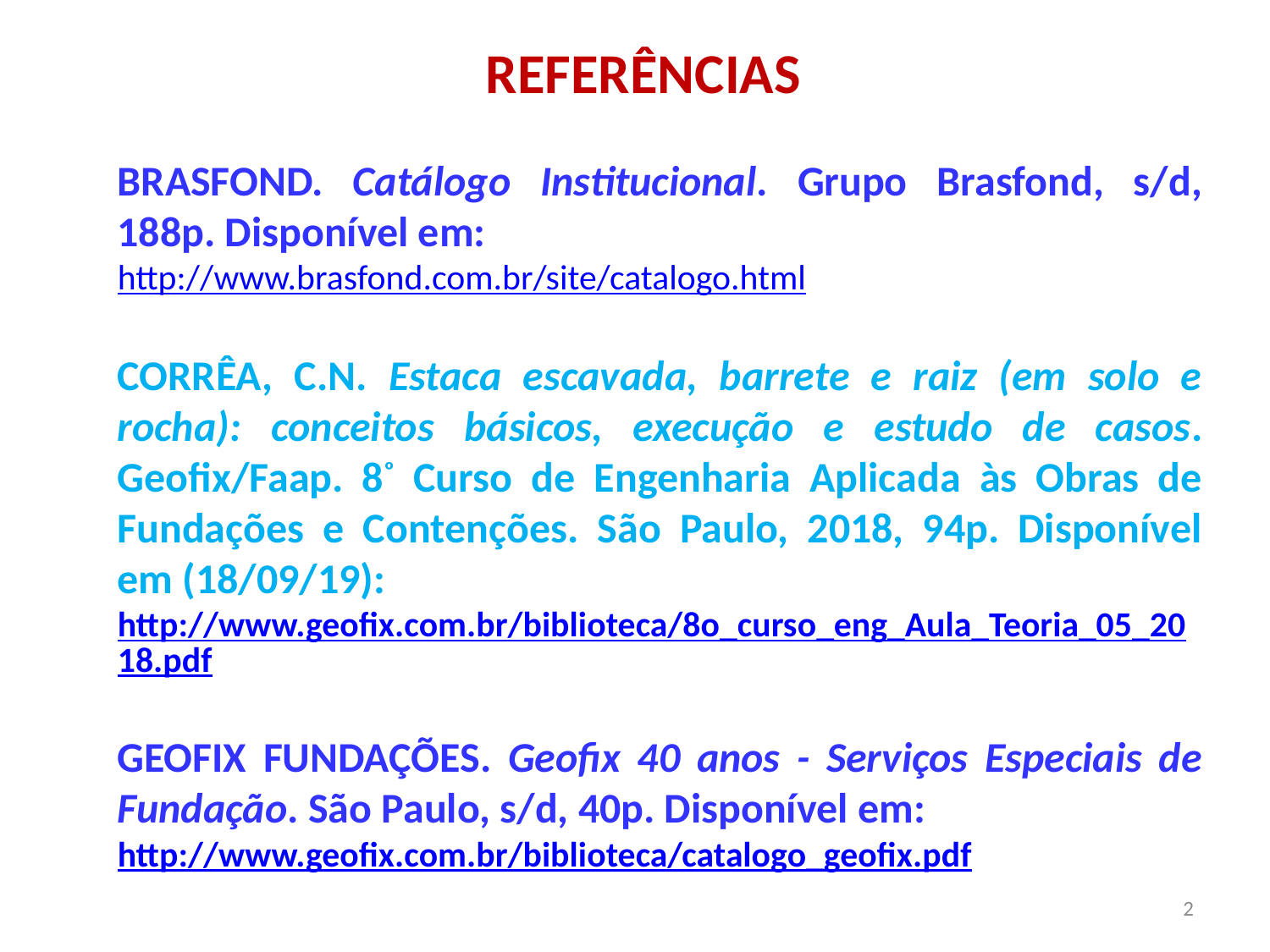

# REFERÊNCIAS
BRASFOND. Catálogo Institucional. Grupo Brasfond, s/d, 188p. Disponível em:
http://www.brasfond.com.br/site/catalogo.html

CORRÊA, C.N. Estaca escavada, barrete e raiz (em solo e rocha): conceitos básicos, execução e estudo de casos. Geofix/Faap. 8º Curso de Engenharia Aplicada às Obras de Fundações e Contenções. São Paulo, 2018, 94p. Disponível em (18/09/19):
http://www.geofix.com.br/biblioteca/8o_curso_eng_Aula_Teoria_05_2018.pdf

GEOFIX FUNDAÇÕES. Geofix 40 anos - Serviços Especiais de Fundação. São Paulo, s/d, 40p. Disponível em:
http://www.geofix.com.br/biblioteca/catalogo_geofix.pdf

2